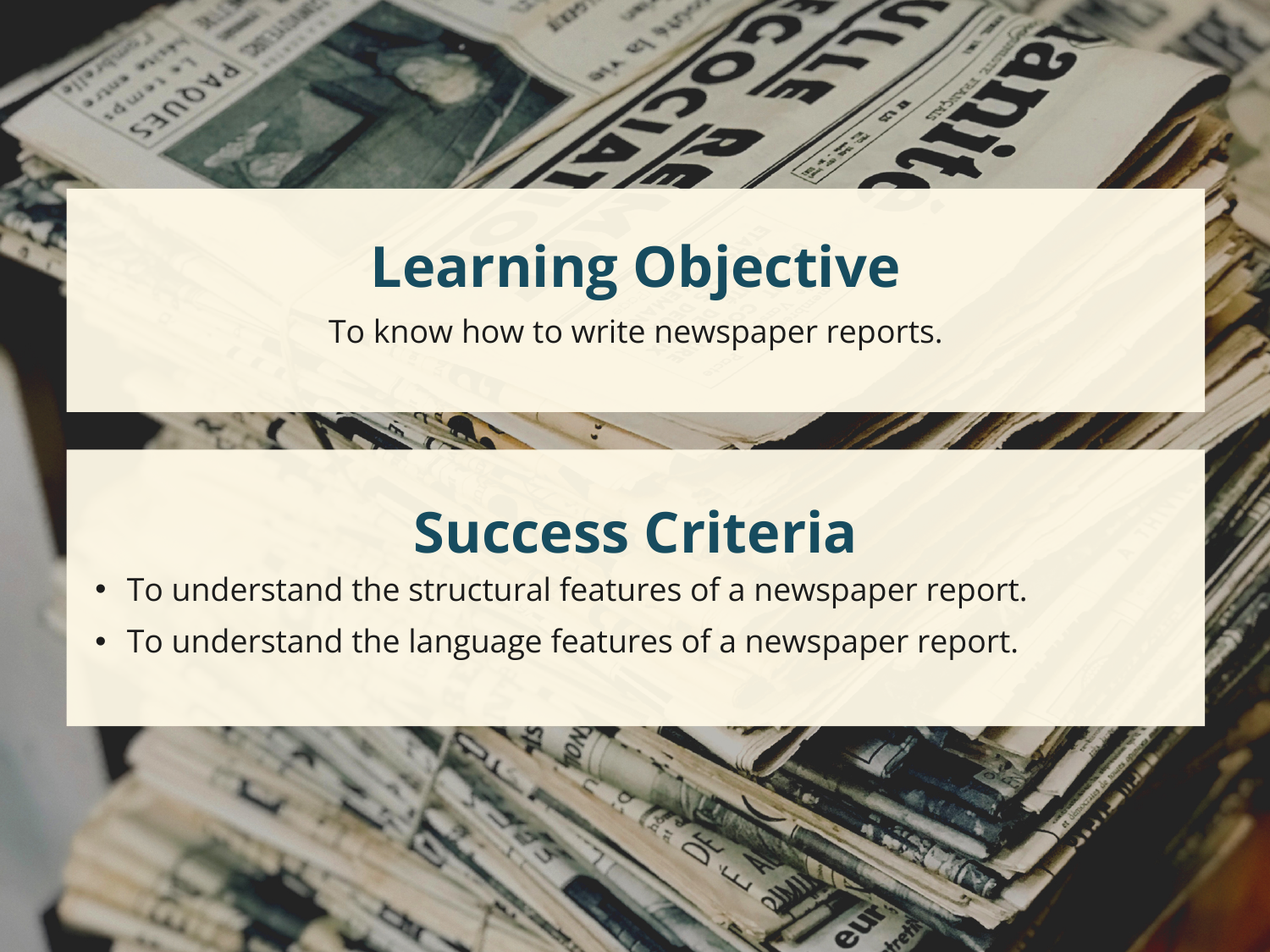

Learning Objective
To know how to write newspaper reports.

Success Criteria
To understand the structural features of a newspaper report.
To understand the language features of a newspaper report.